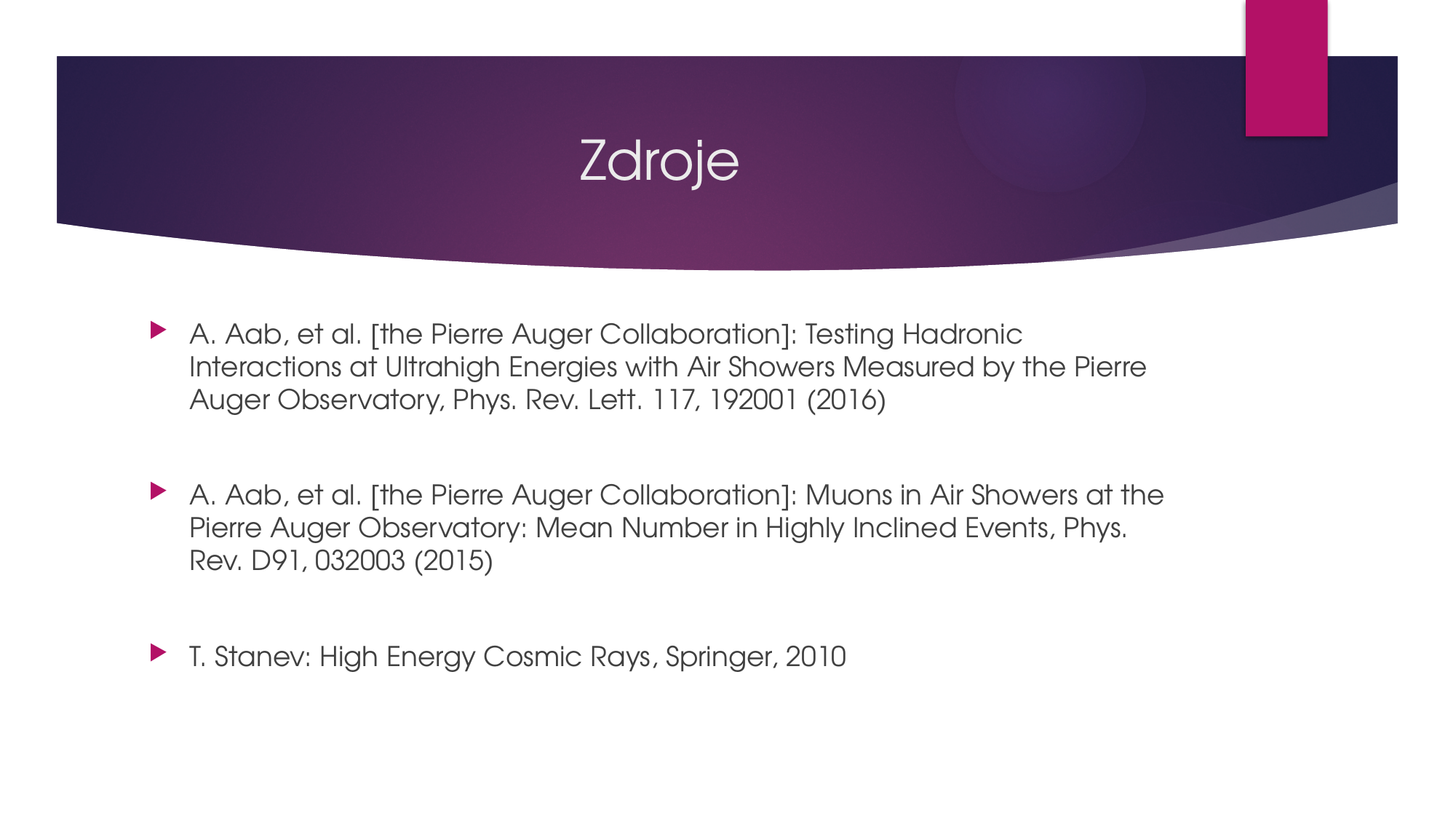

# Zdroje
A. Aab, et al. [the Pierre Auger Collaboration]: Testing Hadronic Interactions at Ultrahigh Energies with Air Showers Measured by the Pierre Auger Observatory, Phys. Rev. Lett. 117, 192001 (2016)

A. Aab, et al. [the Pierre Auger Collaboration]: Muons in Air Showers at the Pierre Auger Observatory: Mean Number in Highly Inclined Events, Phys. Rev. D91, 032003 (2015)

T. Stanev: High Energy Cosmic Rays, Springer, 2010